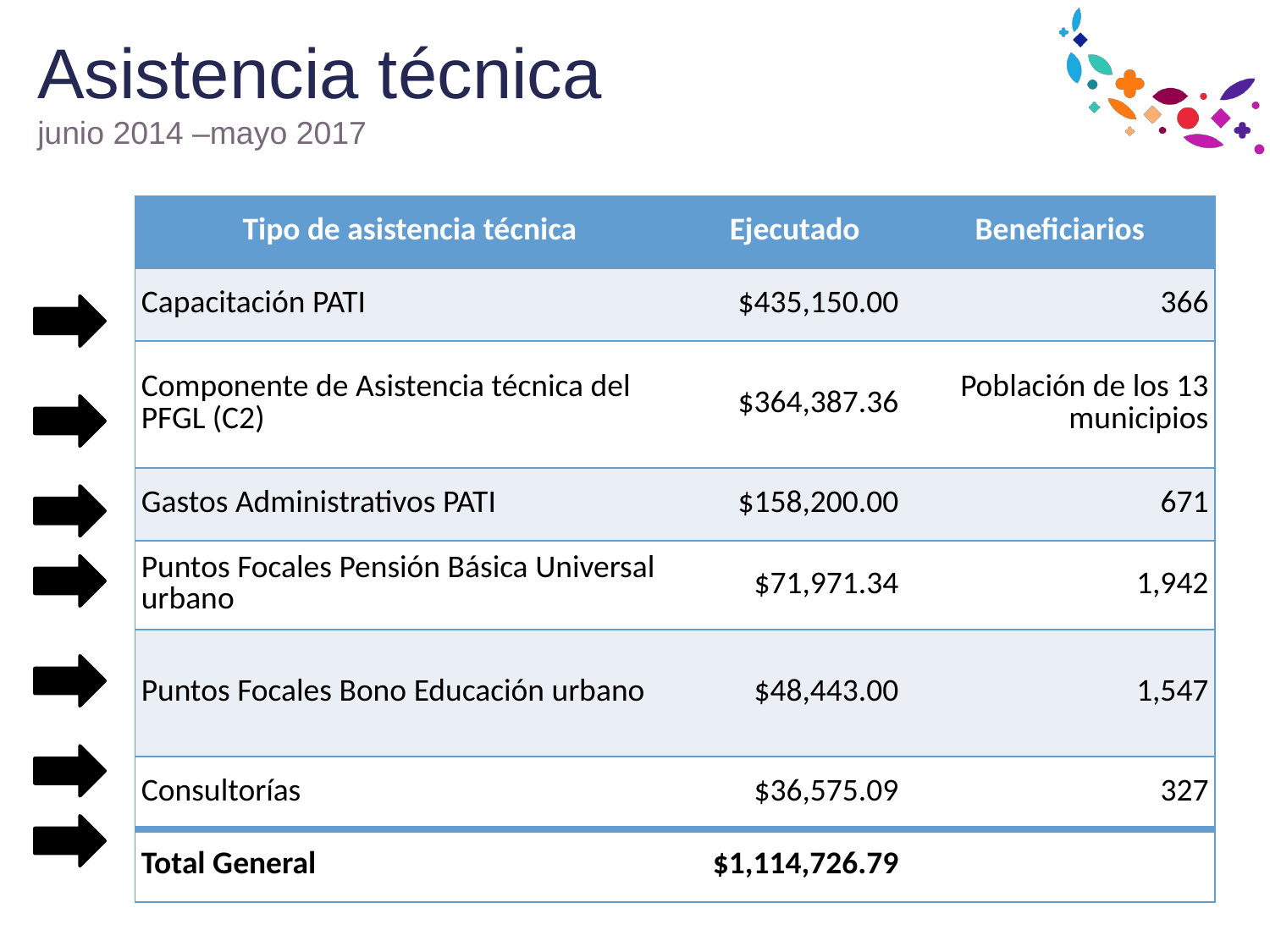

# Asistencia técnica junio 2014 –mayo 2017

| Tipo de asistencia técnica | Ejecutado | Beneficiarios |
| --- | --- | --- |
| Capacitación PATI | $435,150.00 | 366 |
| Componente de Asistencia técnica del PFGL (C2) | $364,387.36 | Población de los 13 municipios |
| Gastos Administrativos PATI | $158,200.00 | 671 |
| Puntos Focales Pensión Básica Universal urbano | $71,971.34 | 1,942 |
| Puntos Focales Bono Educación urbano | $48,443.00 | 1,547 |
| Consultorías | $36,575.09 | 327 |
| Total General | $1,114,726.79 |  |